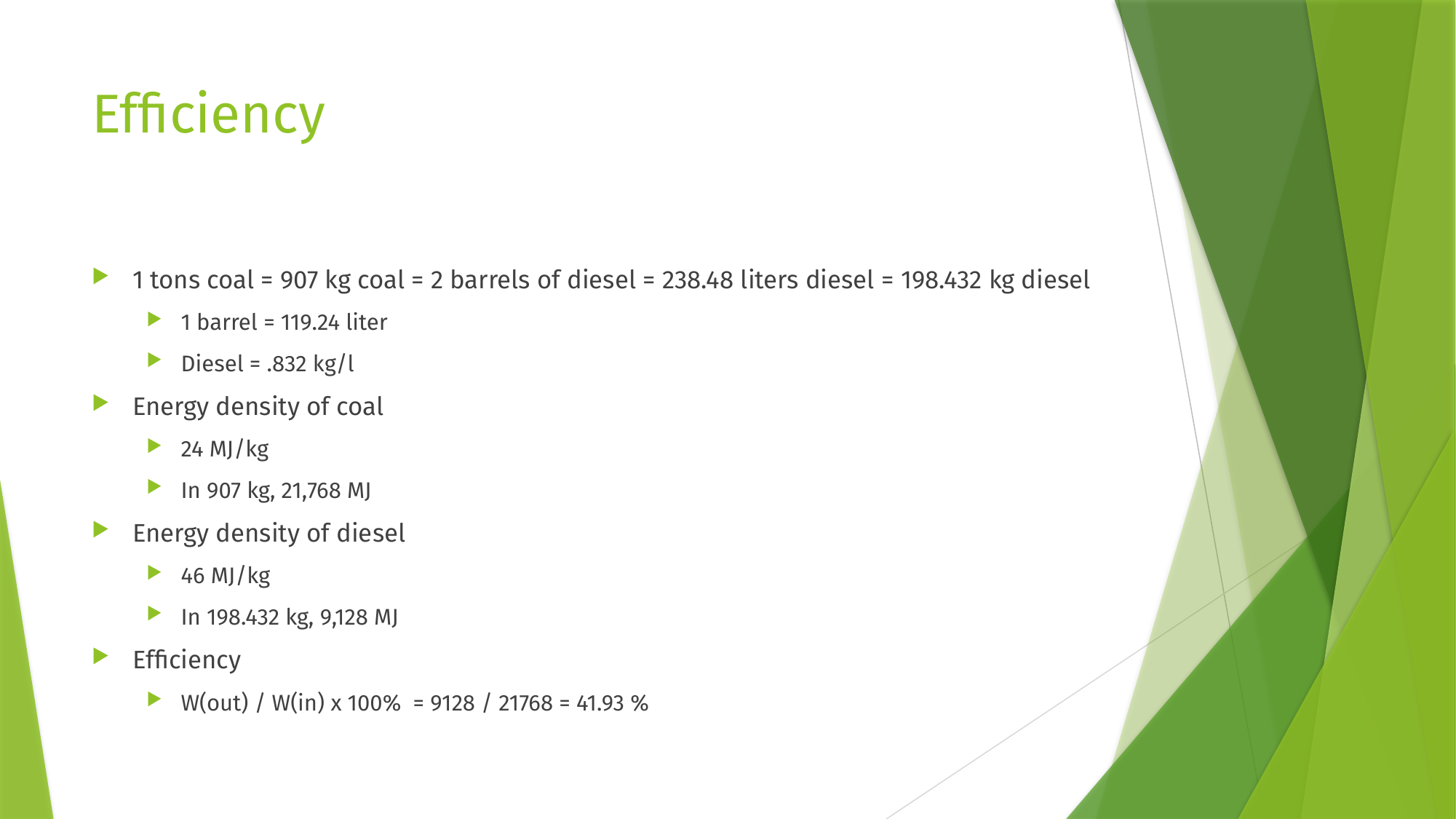

# Efficiency
1 tons coal = 907 kg coal = 2 barrels of diesel = 238.48 liters diesel = 198.432 kg diesel
1 barrel = 119.24 liter
Diesel = .832 kg/l
Energy density of coal
24 MJ/kg
In 907 kg, 21,768 MJ
Energy density of diesel
46 MJ/kg
In 198.432 kg, 9,128 MJ
Efficiency
W(out) / W(in) x 100%  = 9128 / 21768 = 41.93 %